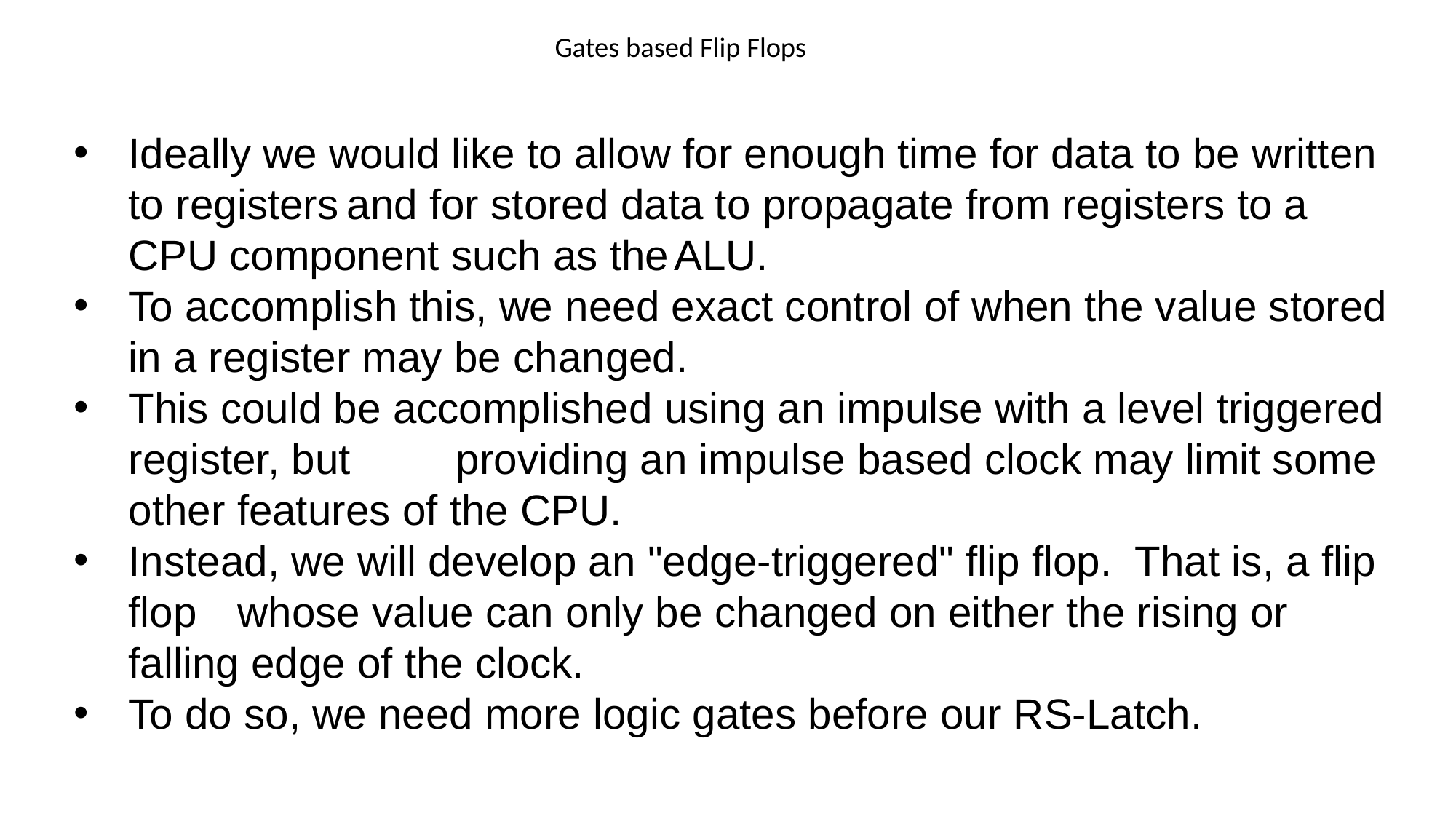

# Gates based Flip Flops
Ideally we would like to allow for enough time for data to be written to registers	and for stored data to propagate from registers to a CPU component such as the	ALU.
To accomplish this, we need exact control of when the value stored in a register may be changed.
This could be accomplished using an impulse with a level triggered register, but	providing an impulse based clock may limit some other features of the CPU.
Instead, we will develop an "edge-triggered" flip flop.  That is, a flip flop 	whose value can only be changed on either the rising or falling edge of the clock.
To do so, we need more logic gates before our RS-Latch.